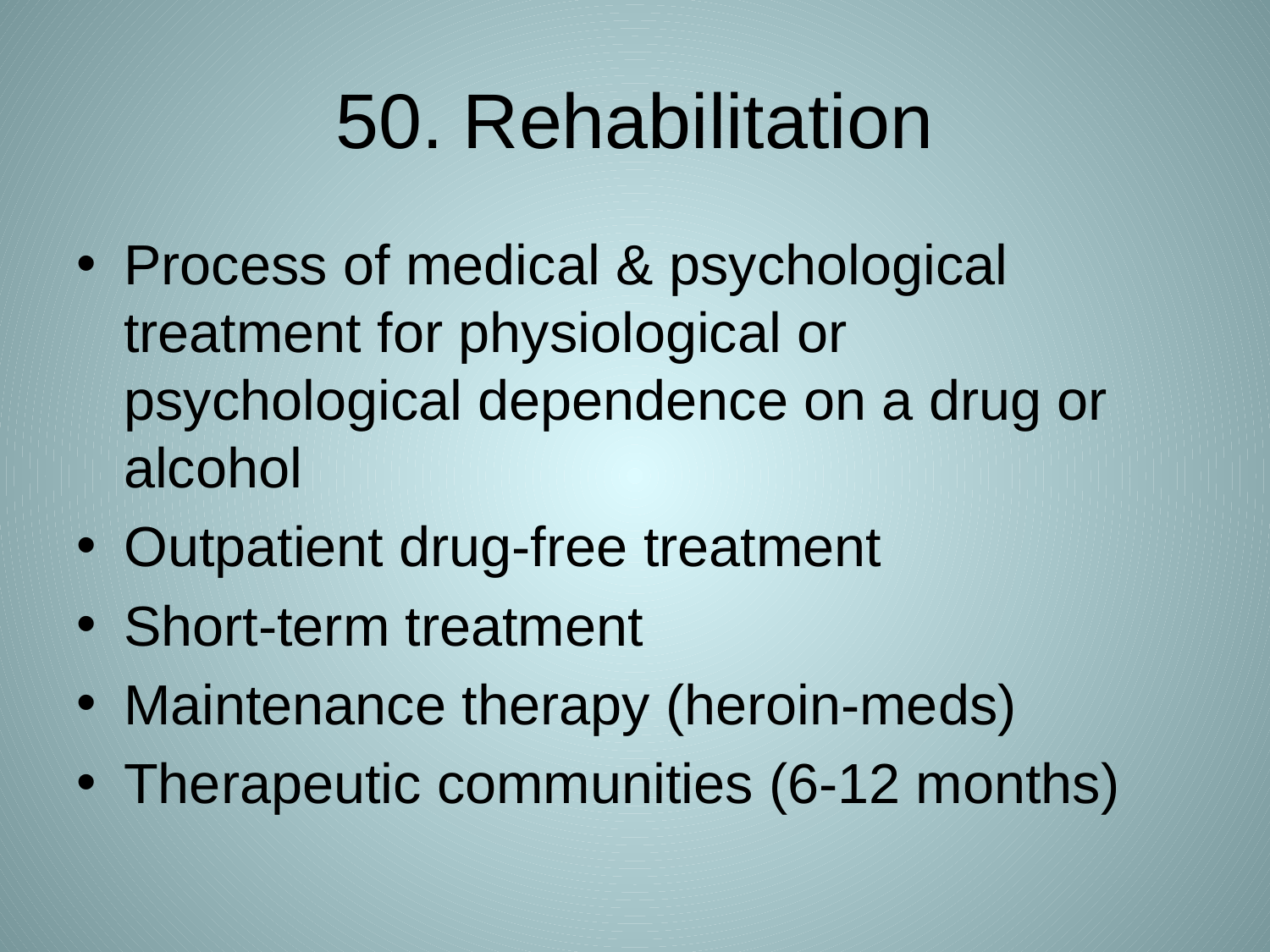

# 50.	Rehabilitation
Process of medical & psychological treatment for physiological or psychological dependence on a drug or alcohol
Outpatient drug-free treatment
Short-term treatment
Maintenance therapy (heroin-meds)
Therapeutic communities (6-12 months)